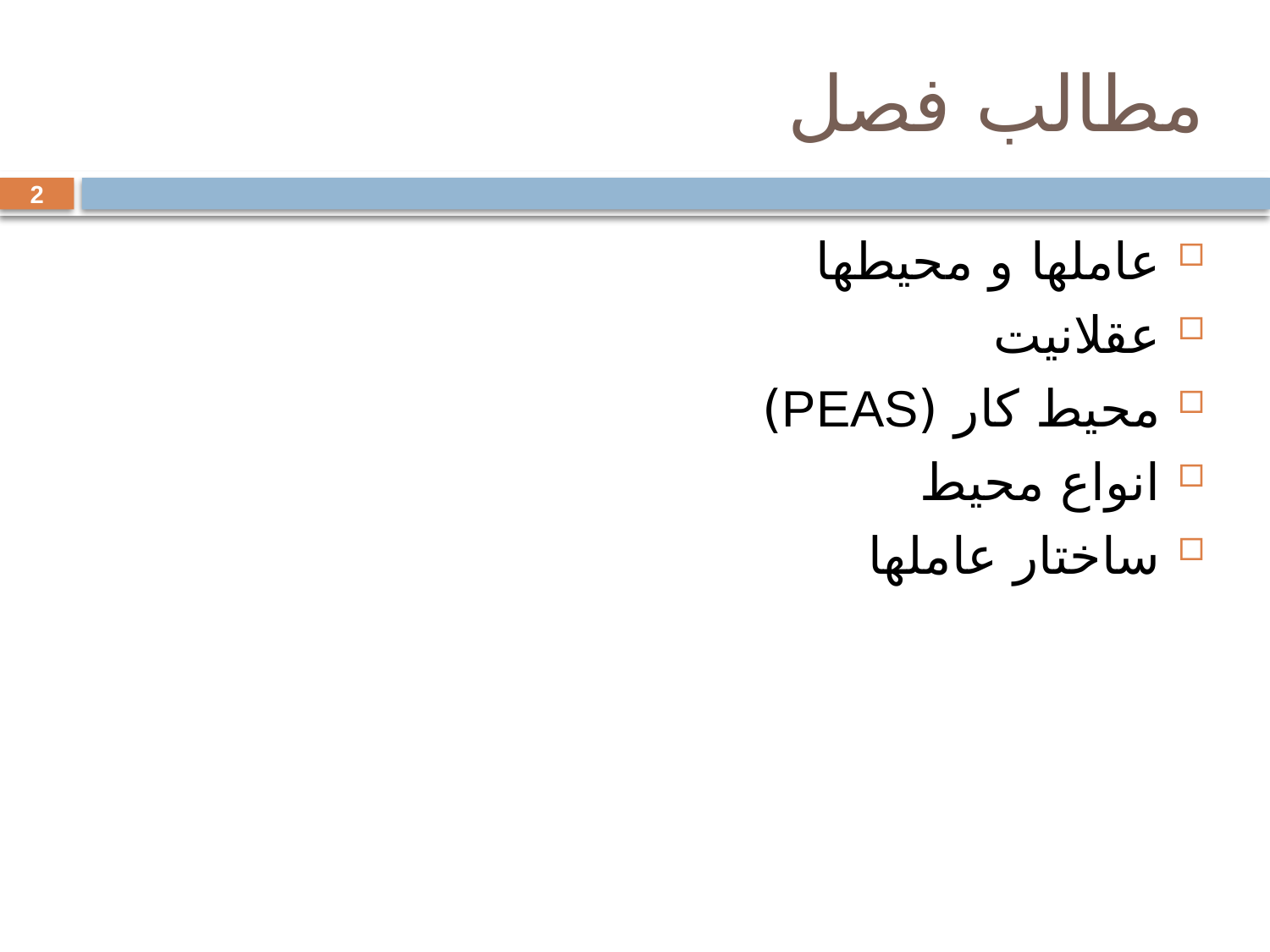

# مطالب فصل
2
عاملها و محیطها
عقلانیت
محیط کار (PEAS)
انواع محیط
ساختار عاملها